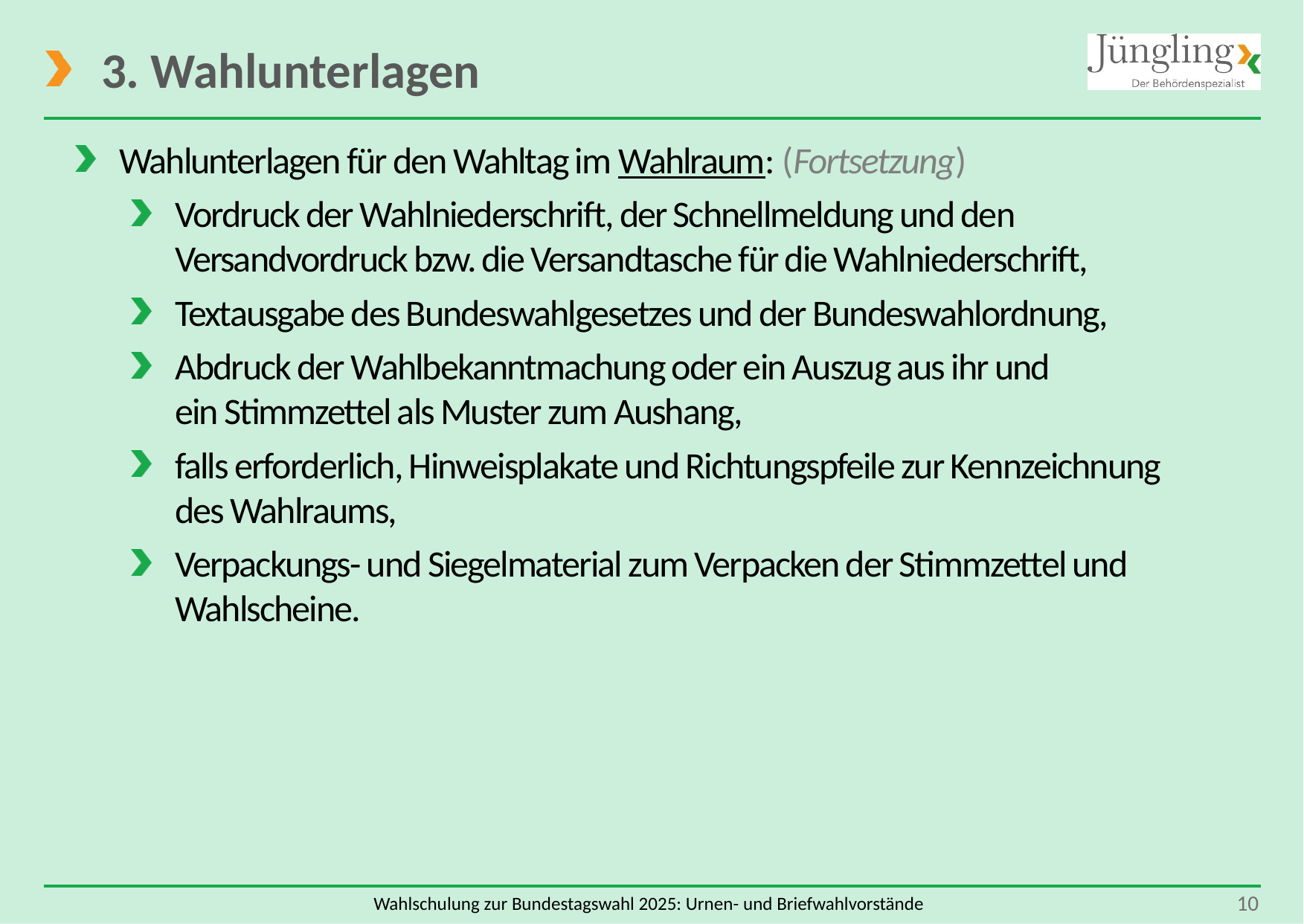

# 3. Wahlunterlagen
Wahlunterlagen für den Wahltag im Wahlraum: (Fortsetzung)
Vordruck der Wahlniederschrift, der Schnellmeldung und den
Versandvordruck bzw. die Versandtasche für die Wahlniederschrift,
Textausgabe des Bundeswahlgesetzes und der Bundeswahlordnung,
Abdruck der Wahlbekanntmachung oder ein Auszug aus ihr und
ein Stimmzettel als Muster zum Aushang,
falls erforderlich, Hinweisplakate und Richtungspfeile zur Kennzeichnung
des Wahlraums,
Verpackungs- und Siegelmaterial zum Verpacken der Stimmzettel und Wahlscheine.
     10